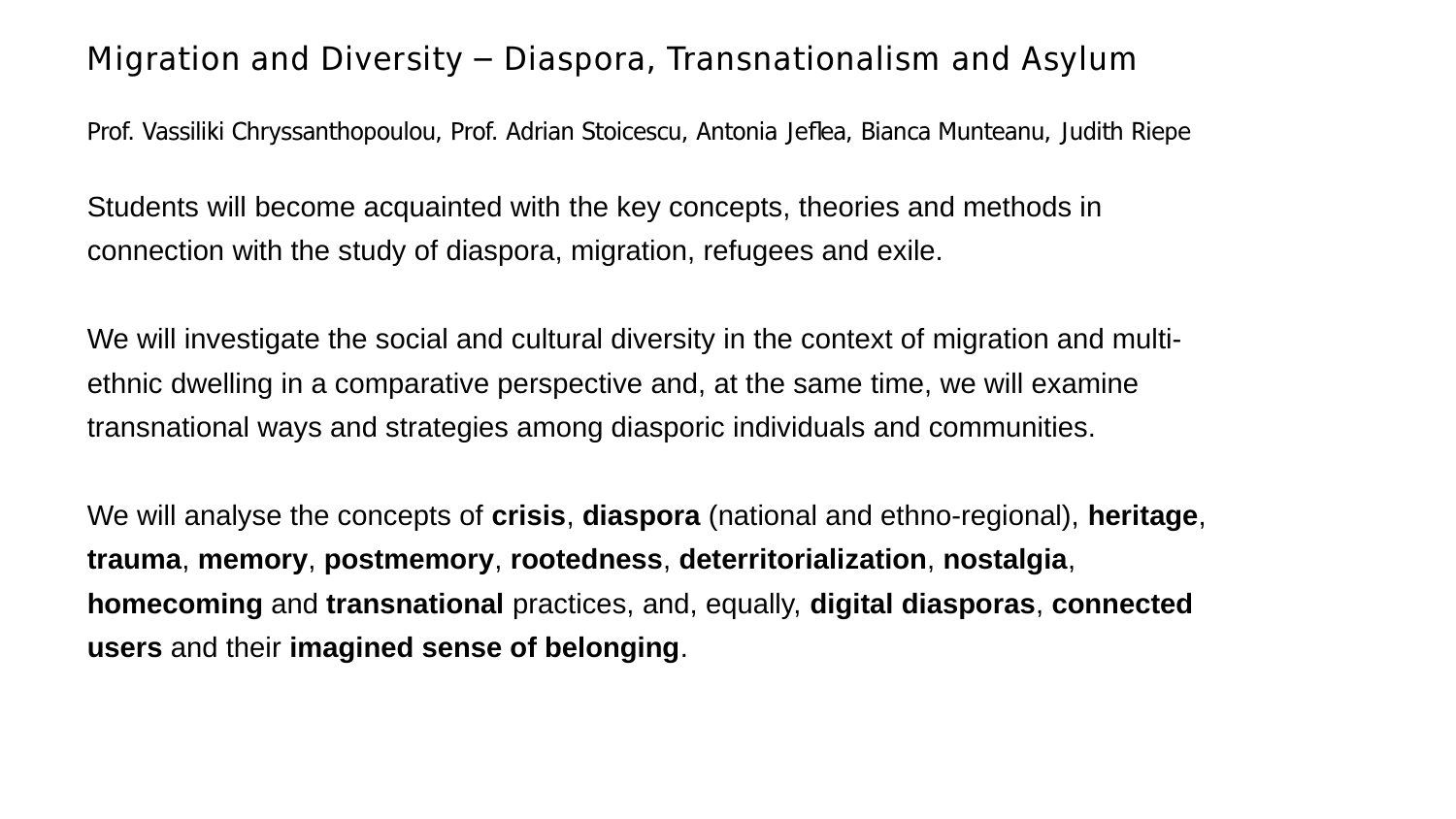

Migration and Diversity – Diaspora, Transnationalism and Asylum

Prof. Vassiliki Chryssanthopoulou, Prof. Adrian Stoicescu, Antonia Jeflea, Bianca Munteanu, Judith Riepe

Students will become acquainted with the key concepts, theories and methods in connection with the study of diaspora, migration, refugees and exile.

We will investigate the social and cultural diversity in the context of migration and multi-ethnic dwelling in a comparative perspective and, at the same time, we will examine transnational ways and strategies among diasporic individuals and communities.

We will analyse the concepts of crisis, diaspora (national and ethno-regional), heritage, trauma, memory, postmemory, rootedness, deterritorialization, nostalgia,
homecoming and transnational practices, and, equally, digital diasporas, connected users and their imagined sense of belonging.